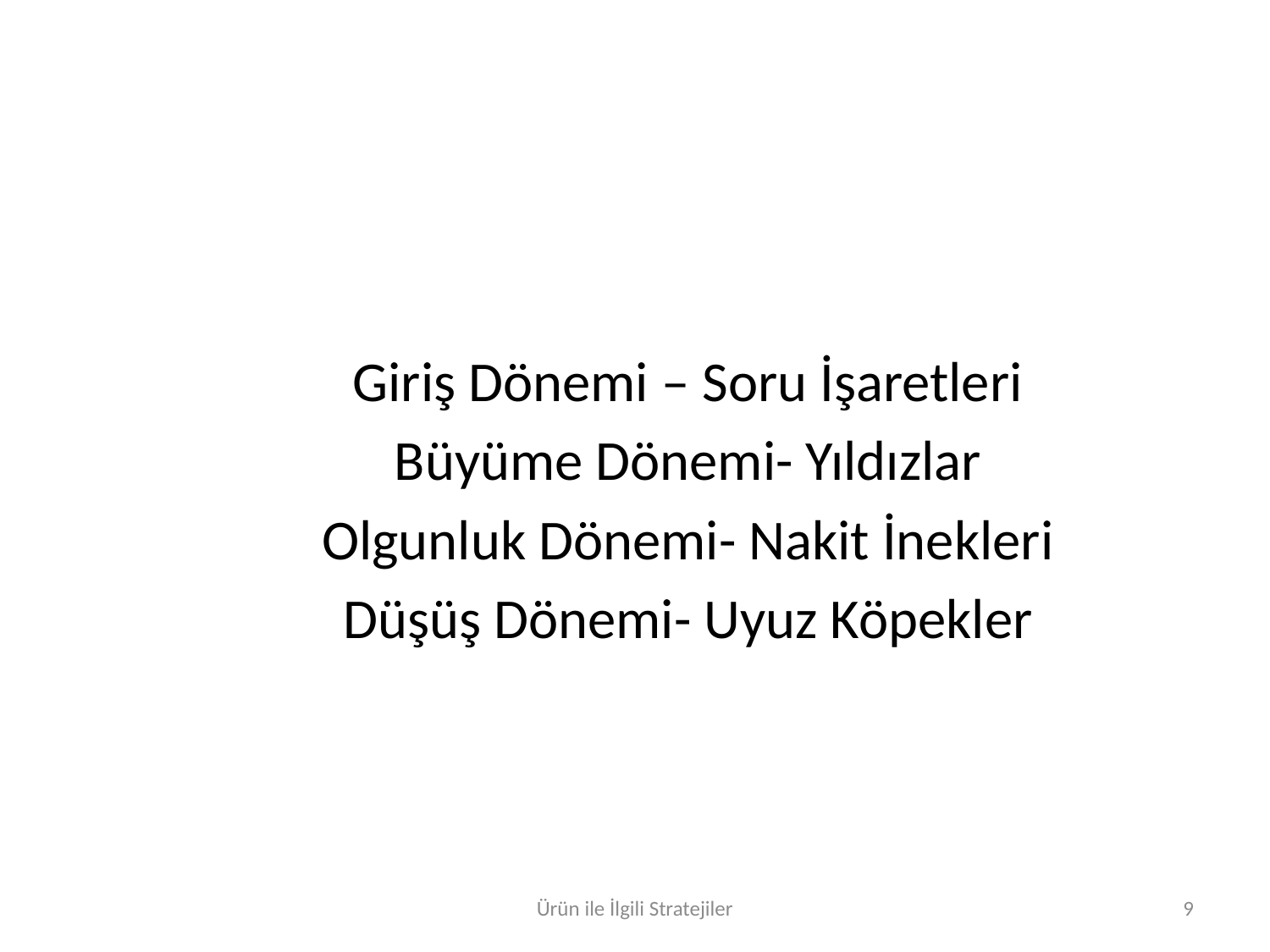

#
Giriş Dönemi – Soru İşaretleri
Büyüme Dönemi- Yıldızlar
Olgunluk Dönemi- Nakit İnekleri
Düşüş Dönemi- Uyuz Köpekler
Ürün ile İlgili Stratejiler
9